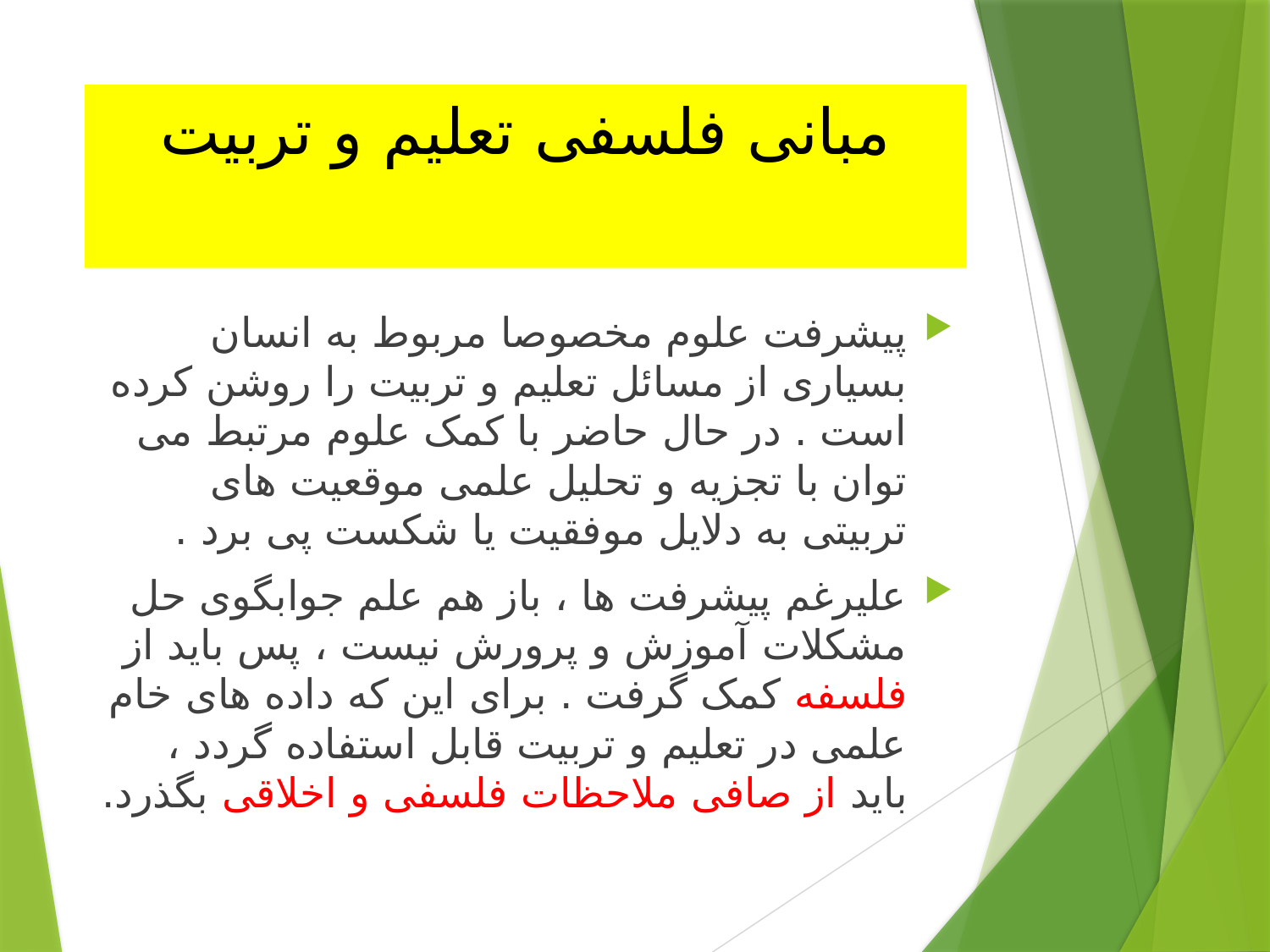

# مبانی فلسفی تعلیم و تربیت
پیشرفت علوم مخصوصا مربوط به انسان بسیاری از مسائل تعلیم و تربیت را روشن کرده است . در حال حاضر با کمک علوم مرتبط می توان با تجزیه و تحلیل علمی موقعیت های تربیتی به دلایل موفقیت یا شکست پی برد .
علیرغم پیشرفت ها ، باز هم علم جوابگوی حل مشکلات آموزش و پرورش نیست ، پس باید از فلسفه کمک گرفت . برای این که داده های خام علمی در تعلیم و تربیت قابل استفاده گردد ، باید از صافی ملاحظات فلسفی و اخلاقی بگذرد.